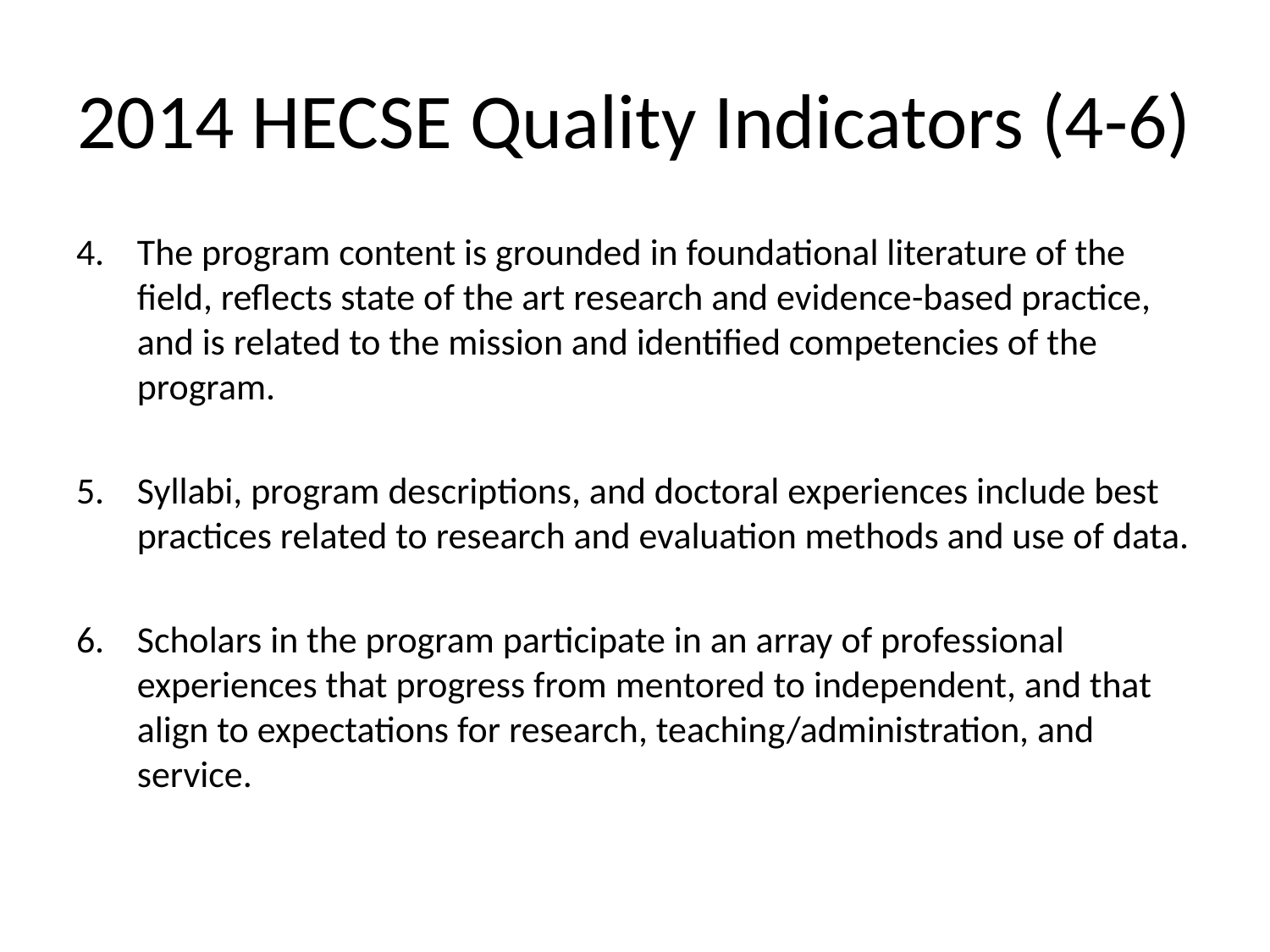

# 2014 HECSE Quality Indicators (4-6)
The program content is grounded in foundational literature of the field, reflects state of the art research and evidence-based practice, and is related to the mission and identified competencies of the program.

Syllabi, program descriptions, and doctoral experiences include best practices related to research and evaluation methods and use of data.

Scholars in the program participate in an array of professional experiences that progress from mentored to independent, and that align to expectations for research, teaching/administration, and service.